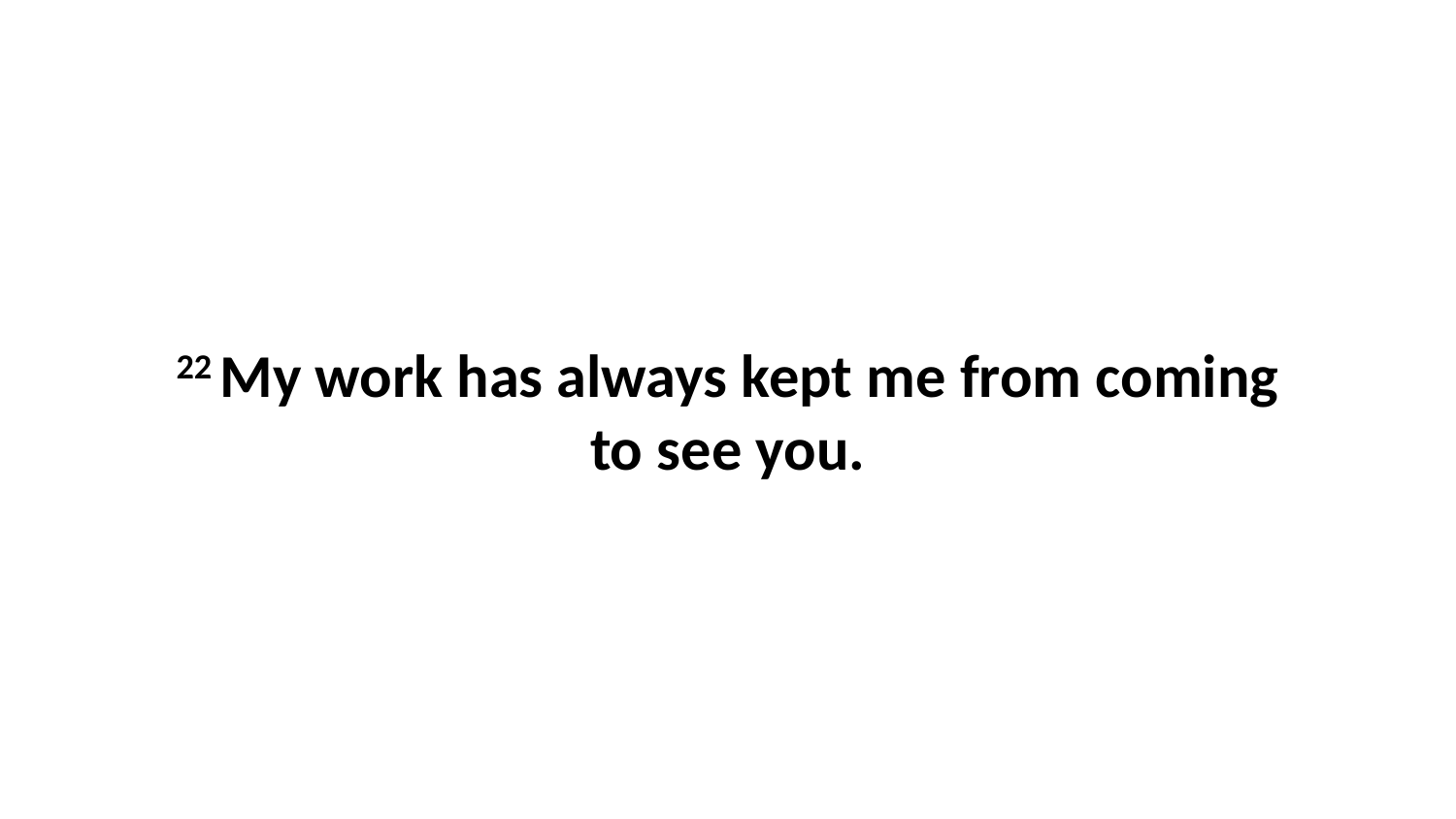

22 My work has always kept me from coming to see you.